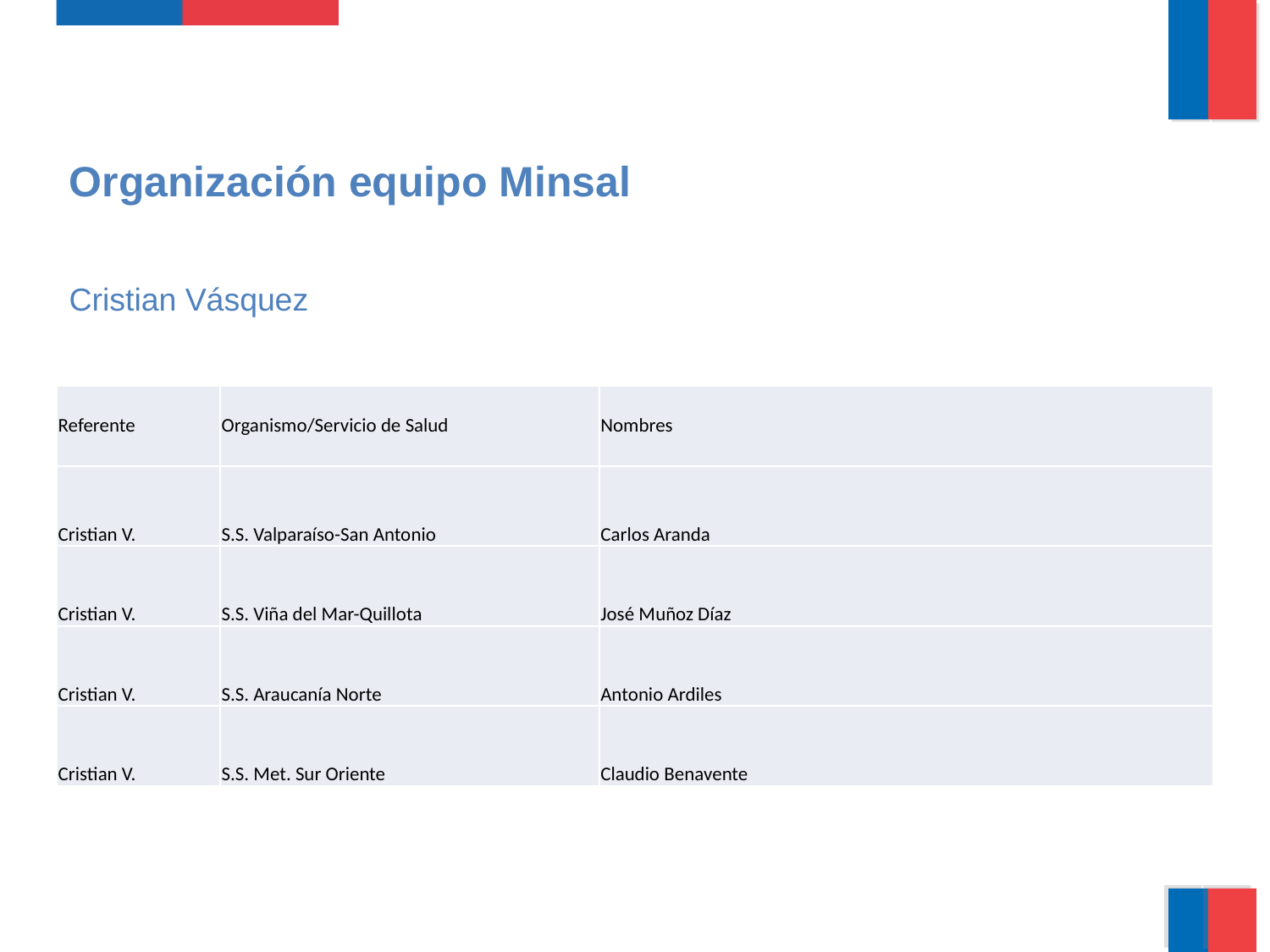

Organización equipo Minsal

Cristian Vásquez
| Referente | Organismo/Servicio de Salud | Nombres |
| --- | --- | --- |
| Cristian V. | S.S. Valparaíso-San Antonio | Carlos Aranda |
| Cristian V. | S.S. Viña del Mar-Quillota | José Muñoz Díaz |
| Cristian V. | S.S. Araucanía Norte | Antonio Ardiles |
| Cristian V. | S.S. Met. Sur Oriente | Claudio Benavente |